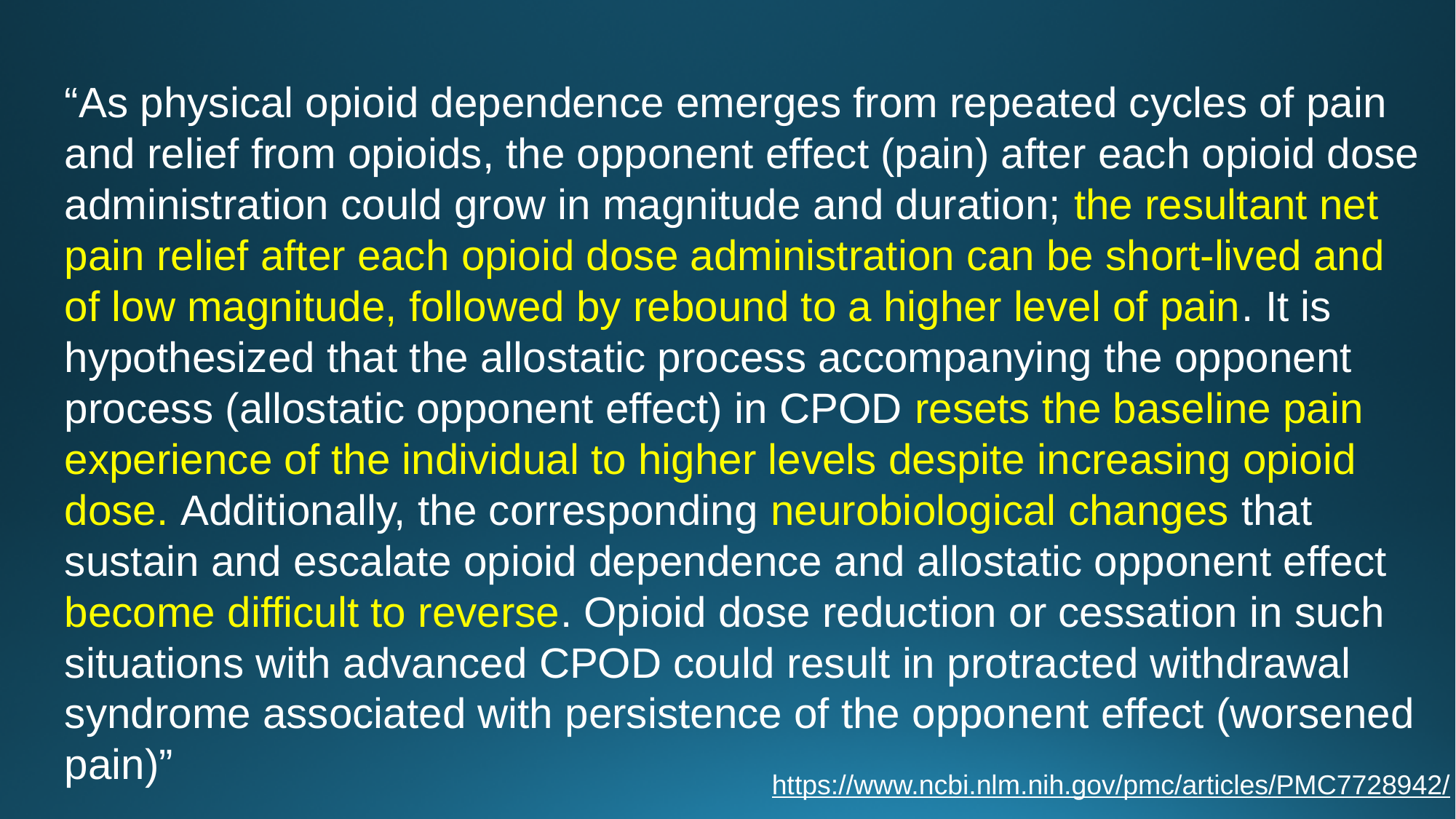

“As physical opioid dependence emerges from repeated cycles of pain and relief from opioids, the opponent effect (pain) after each opioid dose administration could grow in magnitude and duration; the resultant net pain relief after each opioid dose administration can be short-lived and of low magnitude, followed by rebound to a higher level of pain. It is hypothesized that the allostatic process accompanying the opponent process (allostatic opponent effect) in CPOD resets the baseline pain experience of the individual to higher levels despite increasing opioid dose. Additionally, the corresponding neurobiological changes that sustain and escalate opioid dependence and allostatic opponent effect become difficult to reverse. Opioid dose reduction or cessation in such situations with advanced CPOD could result in protracted withdrawal syndrome associated with persistence of the opponent effect (worsened pain)”
https://www.ncbi.nlm.nih.gov/pmc/articles/PMC7728942/